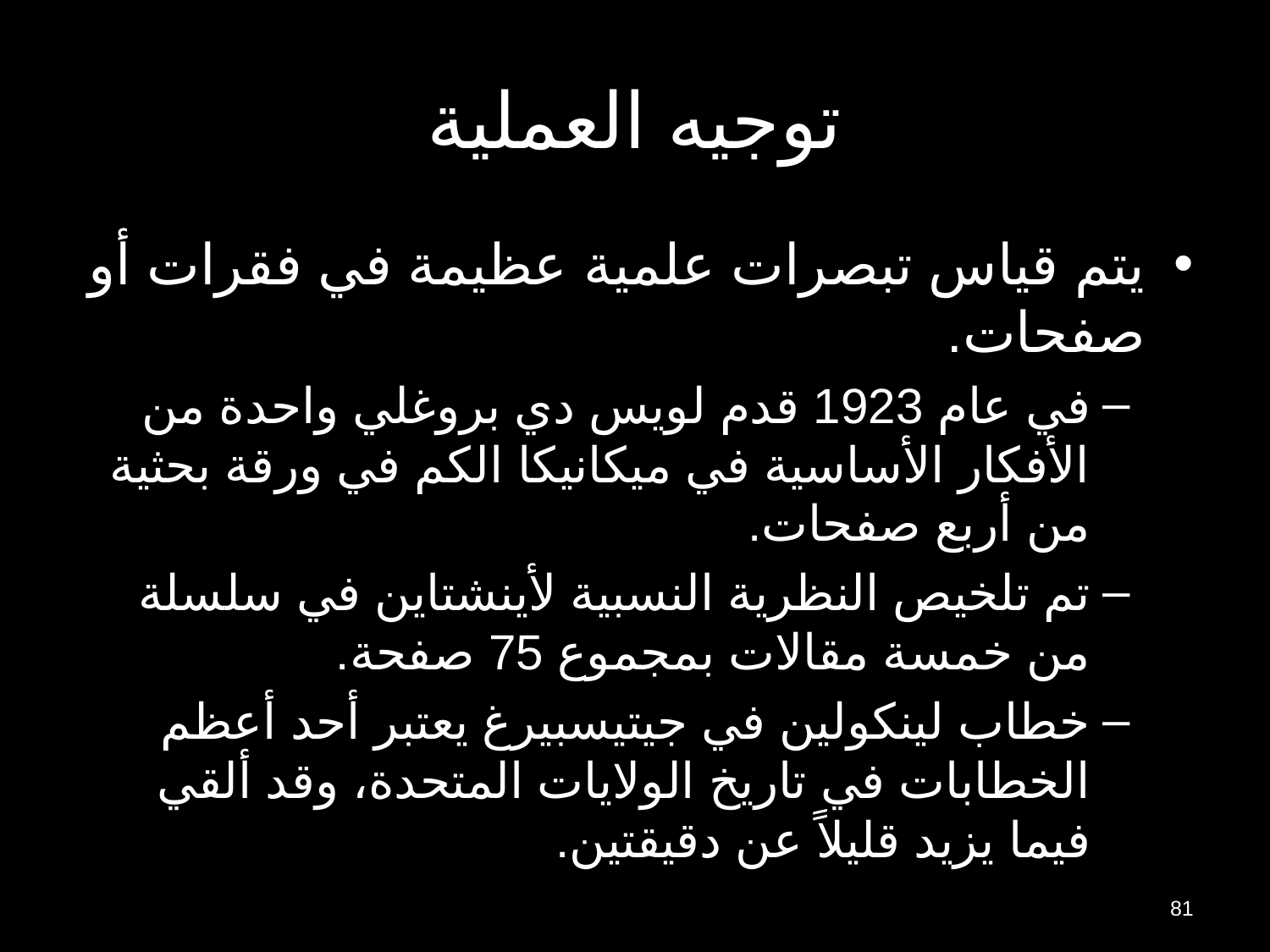

# توجيه العملية
يتم قياس تبصرات علمية عظيمة في فقرات أو صفحات.
في عام 1923 قدم لويس دي بروغلي واحدة من الأفكار الأساسية في ميكانيكا الكم في ورقة بحثية من أربع صفحات.
تم تلخيص النظرية النسبية لأينشتاين في سلسلة من خمسة مقالات بمجموع 75 صفحة.
خطاب لينكولين في جيتيسبيرغ يعتبر أحد أعظم الخطابات في تاريخ الولايات المتحدة، وقد ألقي فيما يزيد قليلاً عن دقيقتين.
81